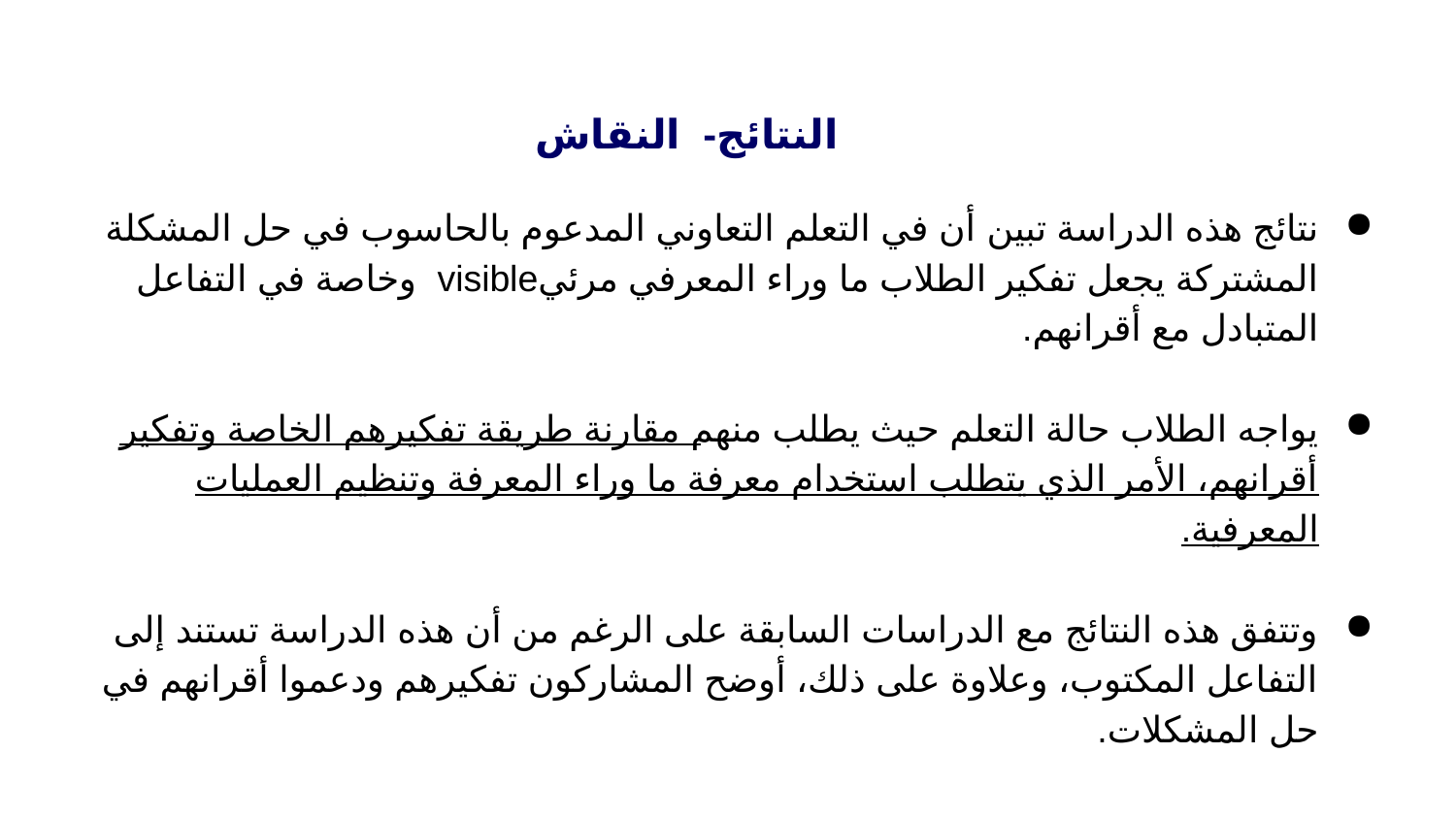

# النتائج-  النقاش
نتائج هذه الدراسة تبين أن في التعلم التعاوني المدعوم بالحاسوب في حل المشكلة المشتركة يجعل تفكير الطلاب ما وراء المعرفي مرئيvisible  وخاصة في التفاعل المتبادل مع أقرانهم.

يواجه الطلاب حالة التعلم حيث يطلب منهم مقارنة طريقة تفكيرهم الخاصة وتفكير أقرانهم، الأمر الذي يتطلب استخدام معرفة ما وراء المعرفة وتنظيم العمليات المعرفية.

وتتفق هذه النتائج مع الدراسات السابقة على الرغم من أن هذه الدراسة تستند إلى التفاعل المكتوب، وعلاوة على ذلك، أوضح المشاركون تفكيرهم ودعموا أقرانهم في حل المشكلات.